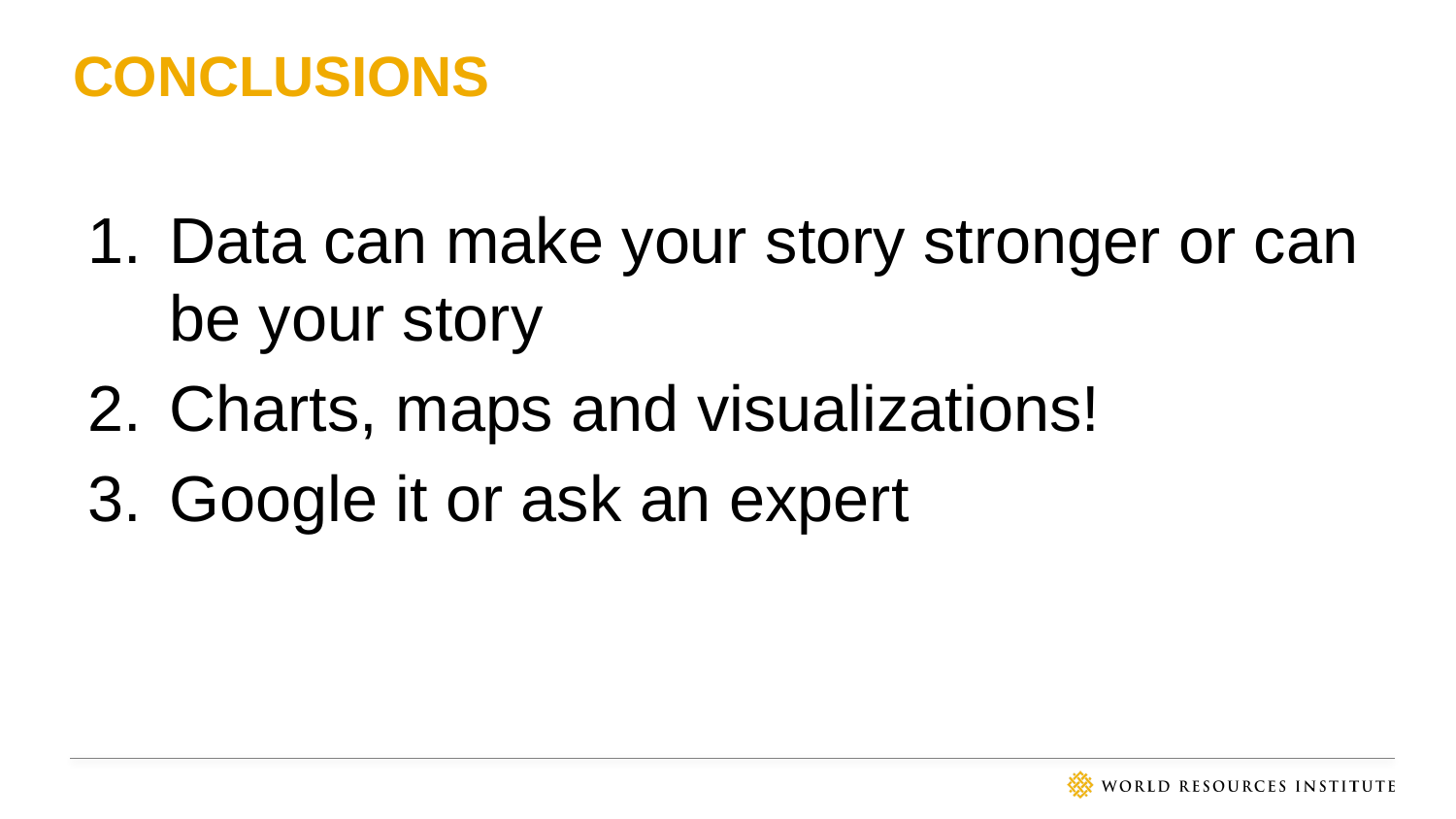

# Conclusions
Data can make your story stronger or can be your story
Charts, maps and visualizations!
Google it or ask an expert